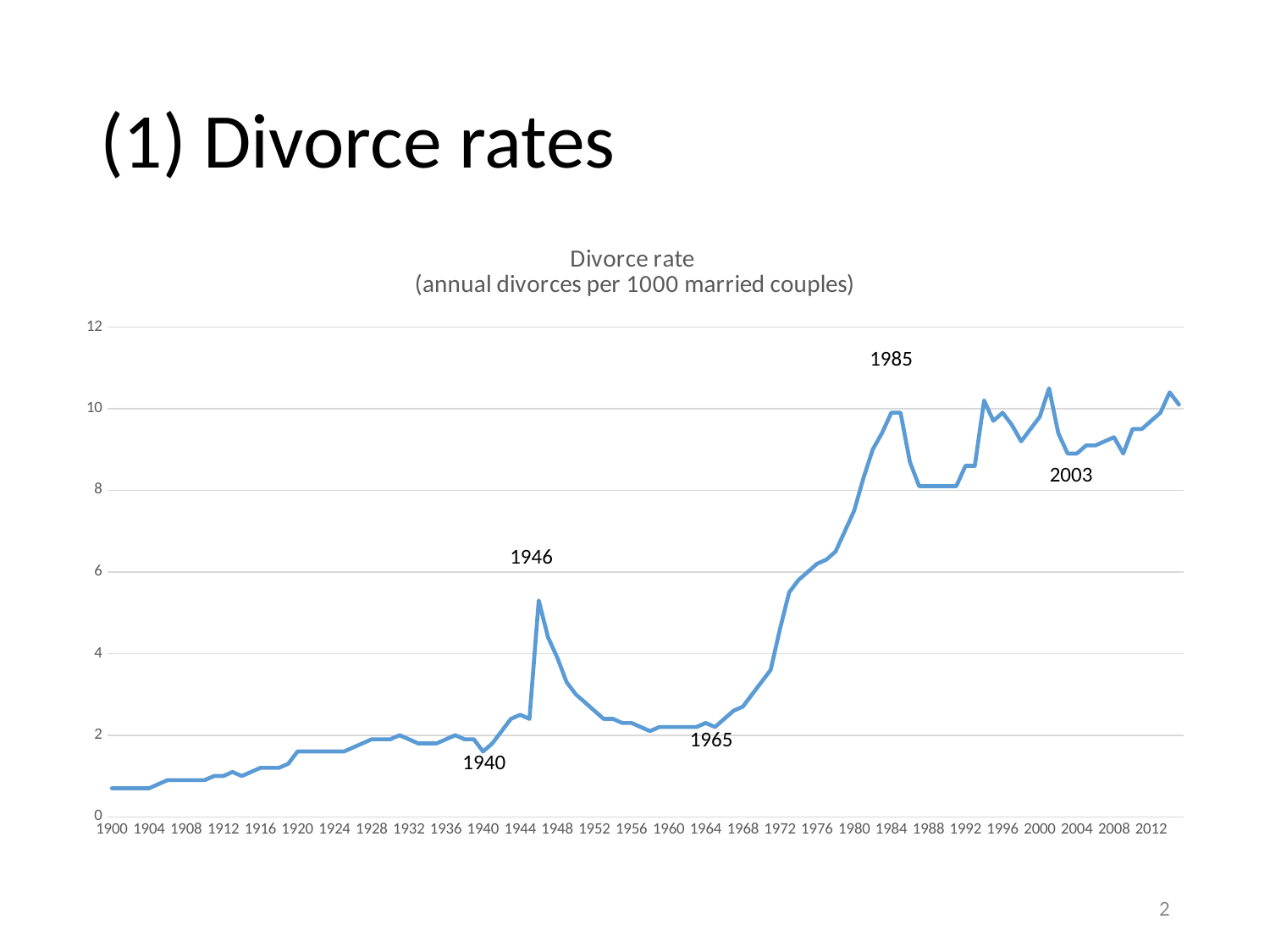

# (1) Divorce rates

### Chart: Divorce rate
(annual divorces per 1000 married couples)

| Category | Rate |
|---|---|
| 1900 | 0.7 |
| 1901 | 0.7 |
| 1902 | 0.7 |
| 1903 | 0.7 |
| 1904 | 0.7 |
| 1905 | 0.8 |
| 1906 | 0.9 |
| 1907 | 0.9 |
| 1908 | 0.9 |
| 1909 | 0.9 |
| 1910 | 0.9 |
| 1911 | 1.0 |
| 1912 | 1.0 |
| 1913 | 1.1 |
| 1914 | 1.0 |
| 1915 | 1.1 |
| 1916 | 1.2 |
| 1917 | 1.2 |
| 1918 | 1.2 |
| 1919 | 1.3 |
| 1920 | 1.6 |
| 1921 | 1.6 |
| 1922 | 1.6 |
| 1923 | 1.6 |
| 1924 | 1.6 |
| 1925 | 1.6 |
| 1926 | 1.7 |
| 1927 | 1.8 |
| 1928 | 1.9 |
| 1929 | 1.9 |
| 1930 | 1.9 |
| 1931 | 2.0 |
| 1932 | 1.9 |
| 1933 | 1.8 |
| 1934 | 1.8 |
| 1935 | 1.8 |
| 1936 | 1.9 |
| 1937 | 2.0 |
| 1938 | 1.9 |
| 1939 | 1.9 |
| 1940 | 1.6 |
| 1941 | 1.8 |
| 1942 | 2.1 |
| 1943 | 2.4 |
| 1944 | 2.5 |
| 1945 | 2.4 |
| 1946 | 5.3 |
| 1947 | 4.4 |
| 1948 | 3.9 |
| 1949 | 3.3 |
| 1950 | 3.0 |
| 1951 | 2.8 |
| 1952 | 2.6 |
| 1953 | 2.4 |
| 1954 | 2.4 |
| 1955 | 2.3 |
| 1956 | 2.3 |
| 1957 | 2.2 |
| 1958 | 2.1 |
| 1959 | 2.2 |
| 1960 | 2.2 |
| 1961 | 2.2 |
| 1962 | 2.2 |
| 1963 | 2.2 |
| 1964 | 2.3 |
| 1965 | 2.2 |
| 1966 | 2.4 |
| 1967 | 2.6 |
| 1968 | 2.7 |
| 1969 | 3.0 |
| 1970 | 3.3 |
| 1971 | 3.6 |
| 1972 | 4.6 |
| 1973 | 5.5 |
| 1974 | 5.8 |
| 1975 | 6.0 |
| 1976 | 6.2 |
| 1977 | 6.3 |
| 1978 | 6.5 |
| 1979 | 7.0 |
| 1980 | 7.5 |
| 1981 | 8.3 |
| 1982 | 9.0 |
| 1983 | 9.4 |
| 1984 | 9.9 |
| 1985 | 9.9 |
| 1986 | 8.7 |
| 1987 | 8.1 |
| 1988 | 8.1 |
| 1989 | 8.1 |
| 1990 | 8.1 |
| 1991 | 8.1 |
| 1992 | 8.6 |
| 1993 | 8.6 |
| 1994 | 10.2 |
| 1995 | 9.7 |
| 1996 | 9.9 |
| 1997 | 9.6 |
| 1998 | 9.2 |
| 1999 | 9.5 |
| 2000 | 9.8 |
| 2001 | 10.5 |
| 2002 | 9.4 |
| 2003 | 8.9 |
| 2004 | 8.9 |
| 2005 | 9.1 |
| 2006 | 9.1 |
| 2007 | 9.2 |
| 2008 | 9.3 |
| 2009 | 8.9 |
| 2010 | 9.5 |
| 2011 | 9.5 |
| 2012 | 9.7 |
| 2013 | 9.9 |
| 2014 | 10.4 |
| 2015 | 10.1 |
1985
2003
1946
1965
1940
2